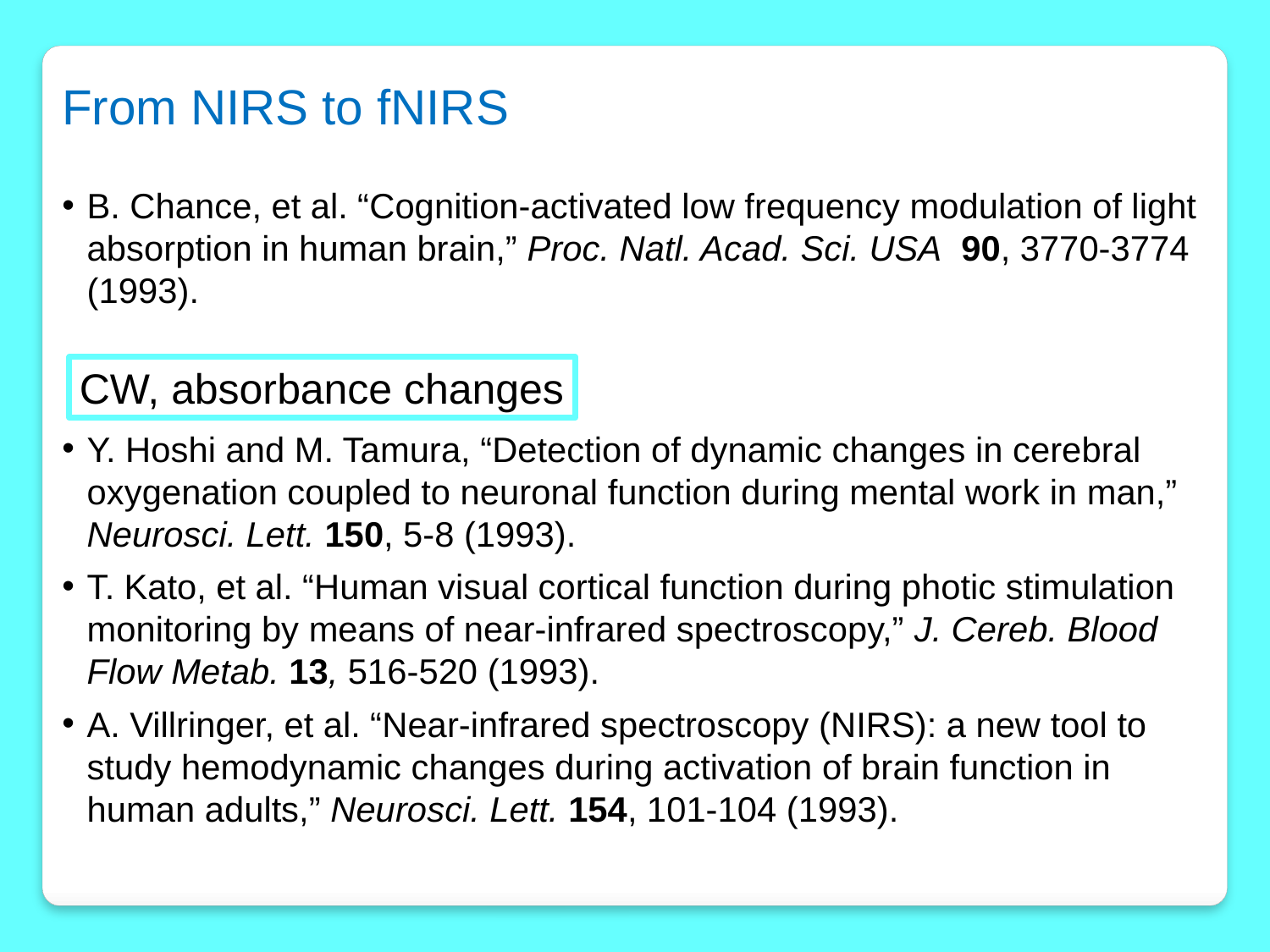

From NIRS to fNIRS

B. Chance, et al. “Cognition-activated low frequency modulation of light absorption in human brain,” Proc. Natl. Acad. Sci. USA  90, 3770-3774 (1993).

Y. Hoshi and M. Tamura, “Detection of dynamic changes in cerebral oxygenation coupled to neuronal function during mental work in man,” Neurosci. Lett. 150, 5-8 (1993).
T. Kato, et al. “Human visual cortical function during photic stimulation monitoring by means of near-infrared spectroscopy,” J. Cereb. Blood Flow Metab. 13, 516-520 (1993).
A. Villringer, et al. “Near-infrared spectroscopy (NIRS): a new tool to study hemodynamic changes during activation of brain function in human adults,” Neurosci. Lett. 154, 101-104 (1993).
CW, absorbance changes